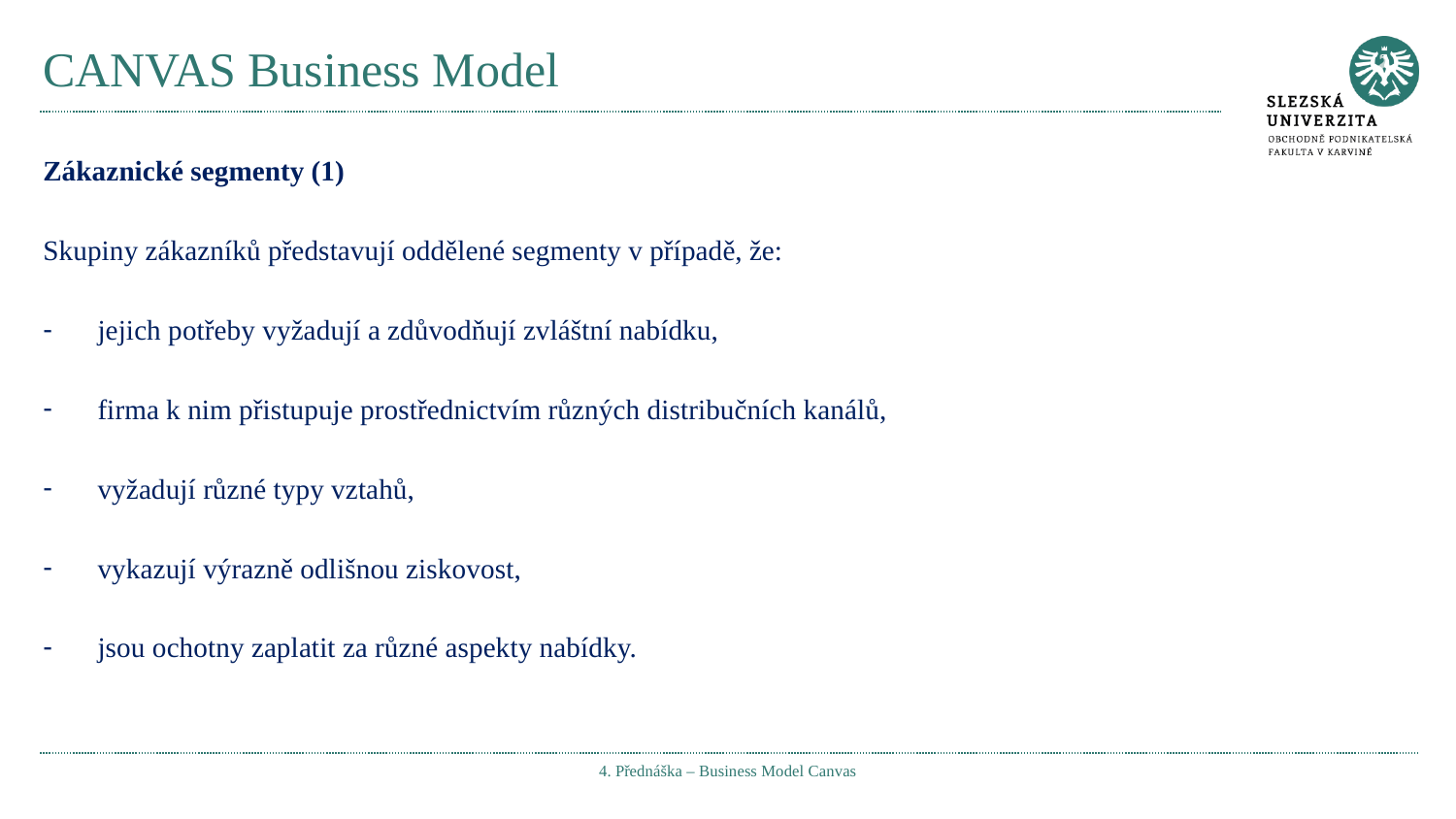

# CANVAS Business Model
Zákaznické segmenty (1)

Skupiny zákazníků představují oddělené segmenty v případě, že:

jejich potřeby vyžadují a zdůvodňují zvláštní nabídku,

firma k nim přistupuje prostřednictvím různých distribučních kanálů,

vyžadují různé typy vztahů,

vykazují výrazně odlišnou ziskovost,

jsou ochotny zaplatit za různé aspekty nabídky.
4. Přednáška – Business Model Canvas